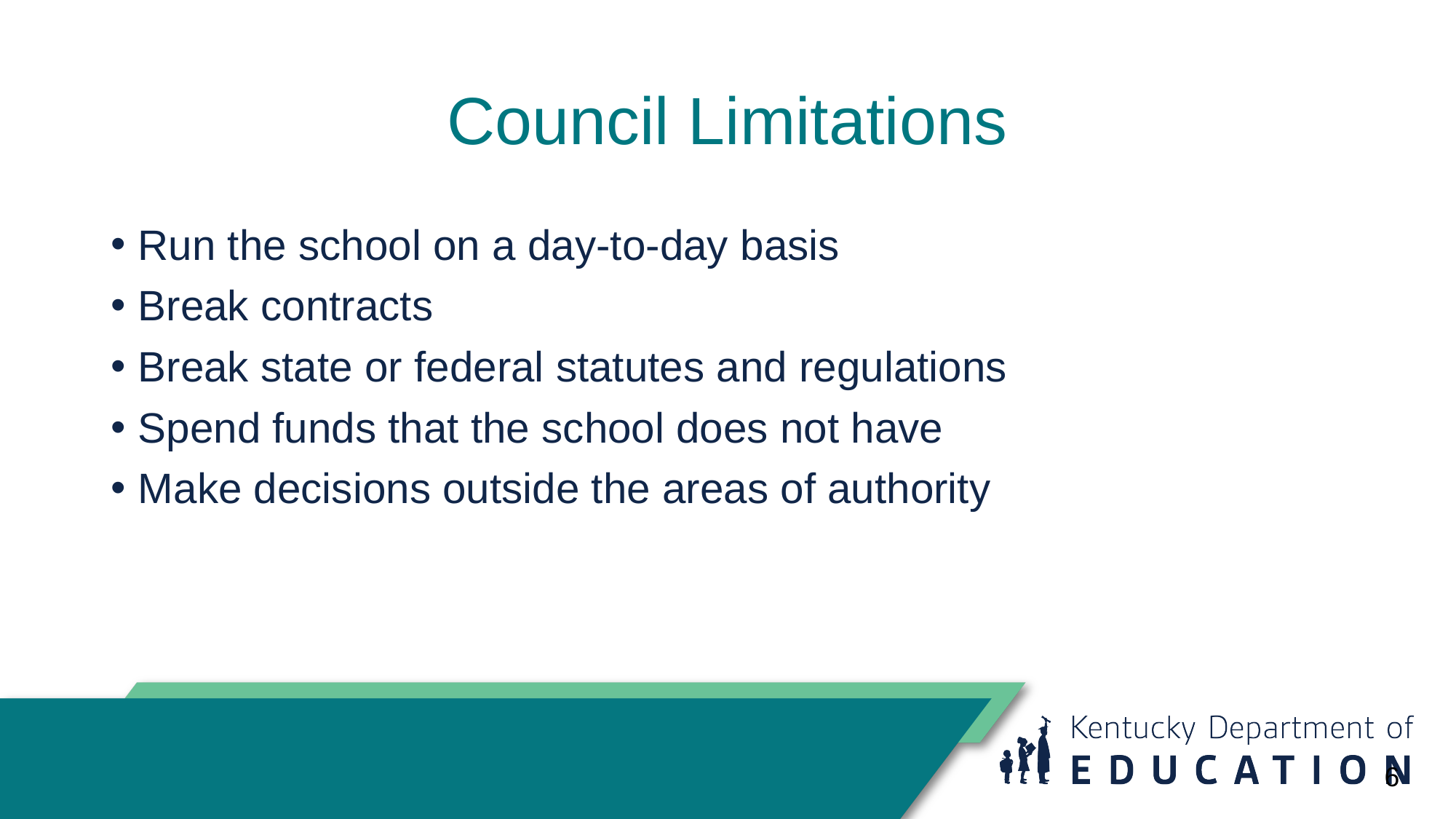

# Council Limitations
Run the school on a day-to-day basis
Break contracts
Break state or federal statutes and regulations
Spend funds that the school does not have
Make decisions outside the areas of authority

6